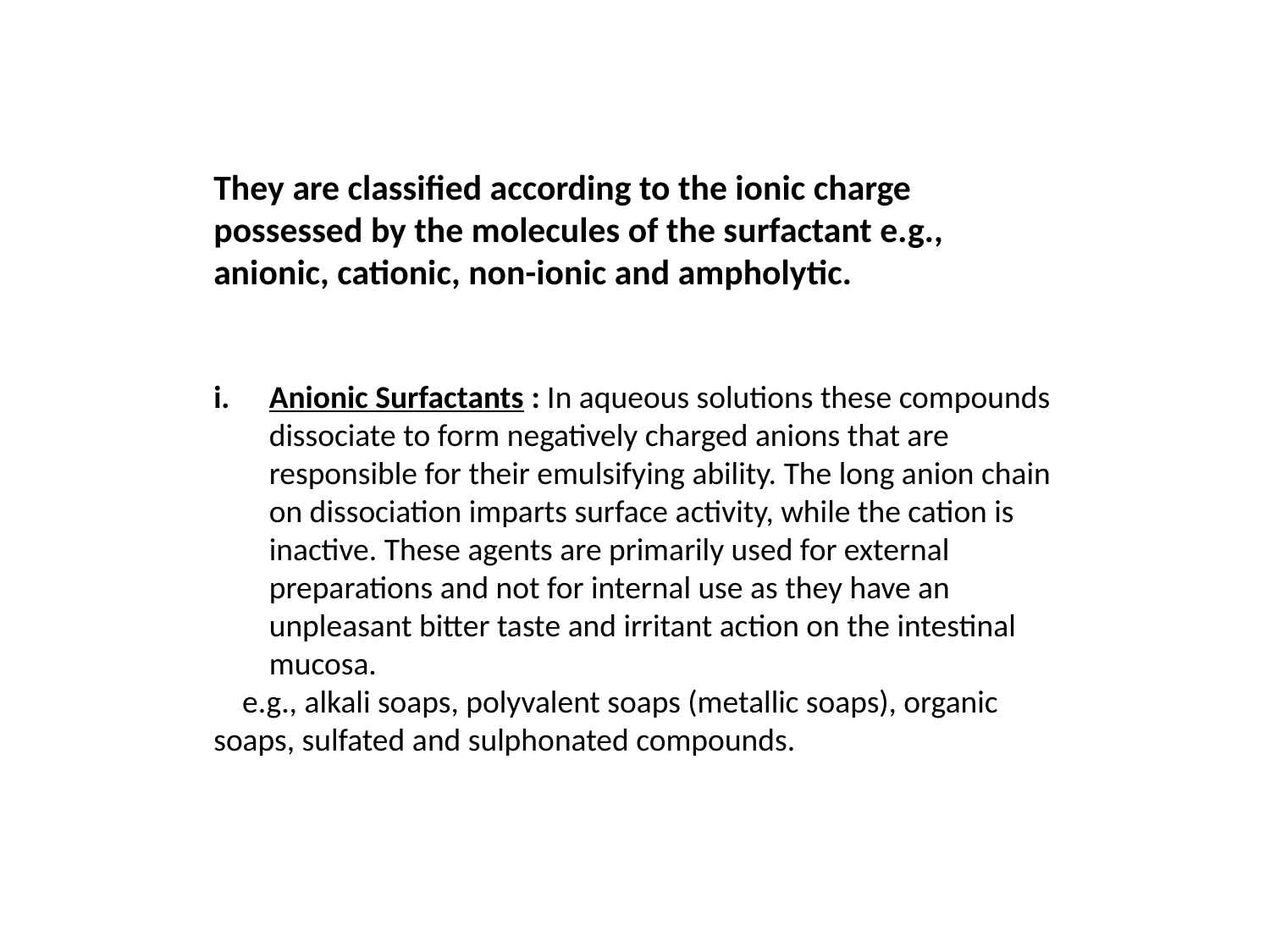

They are classified according to the ionic charge possessed by the molecules of the surfactant e.g., anionic, cationic, non-ionic and ampholytic.

Anionic Surfactants : In aqueous solutions these compounds dissociate to form negatively charged anions that are responsible for their emulsifying ability. The long anion chain on dissociation imparts surface activity, while the cation is inactive. These agents are primarily used for external preparations and not for internal use as they have an unpleasant bitter taste and irritant action on the intestinal mucosa.
    e.g., alkali soaps, polyvalent soaps (metallic soaps), organic        soaps, sulfated and sulphonated compounds.